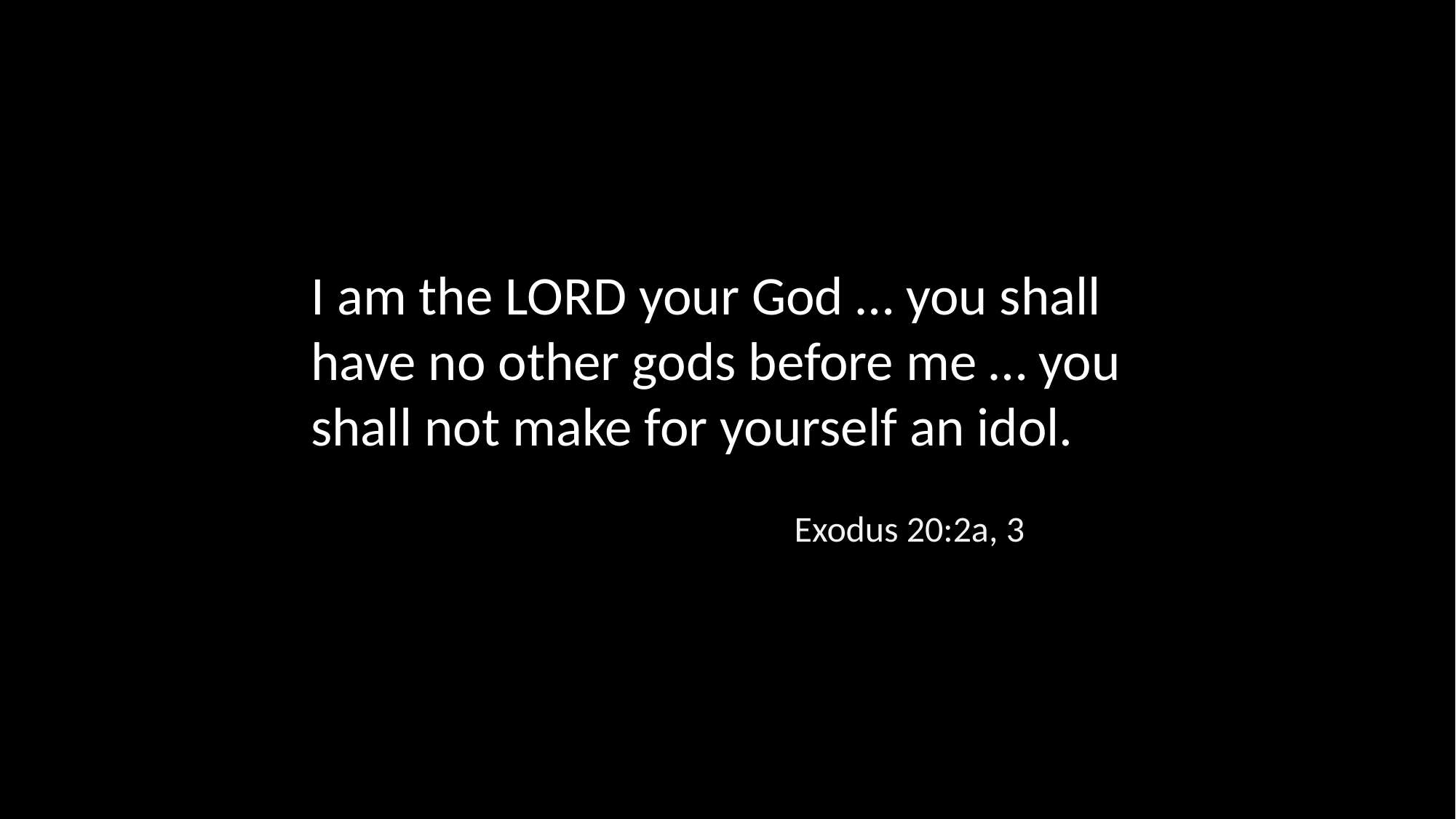

I am the LORD your God … you shall have no other gods before me … you shall not make for yourself an idol.

Exodus 20:2a, 3